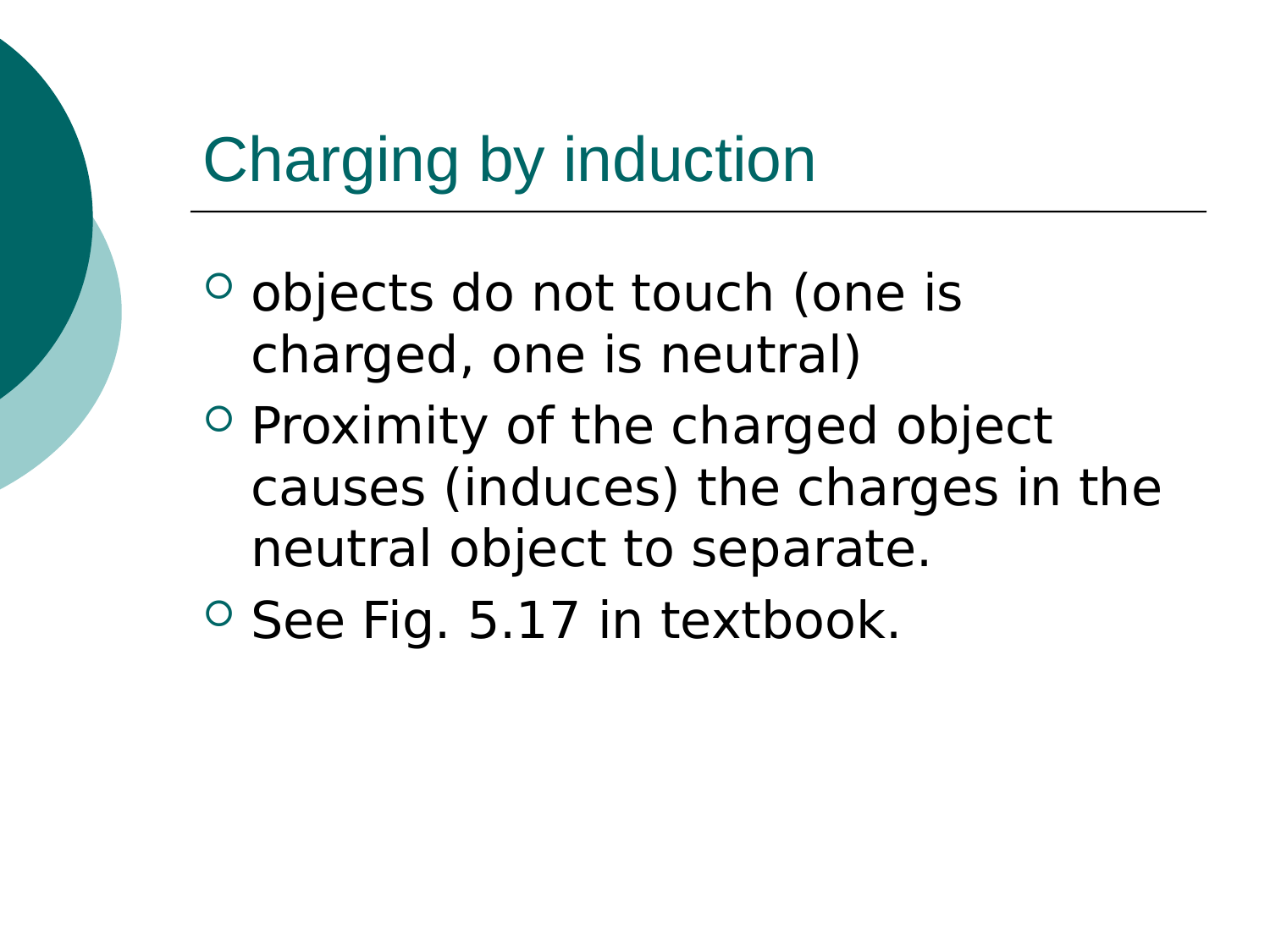

# Charging by induction
objects do not touch (one is charged, one is neutral)
Proximity of the charged object causes (induces) the charges in the neutral object to separate.
See Fig. 5.17 in textbook.